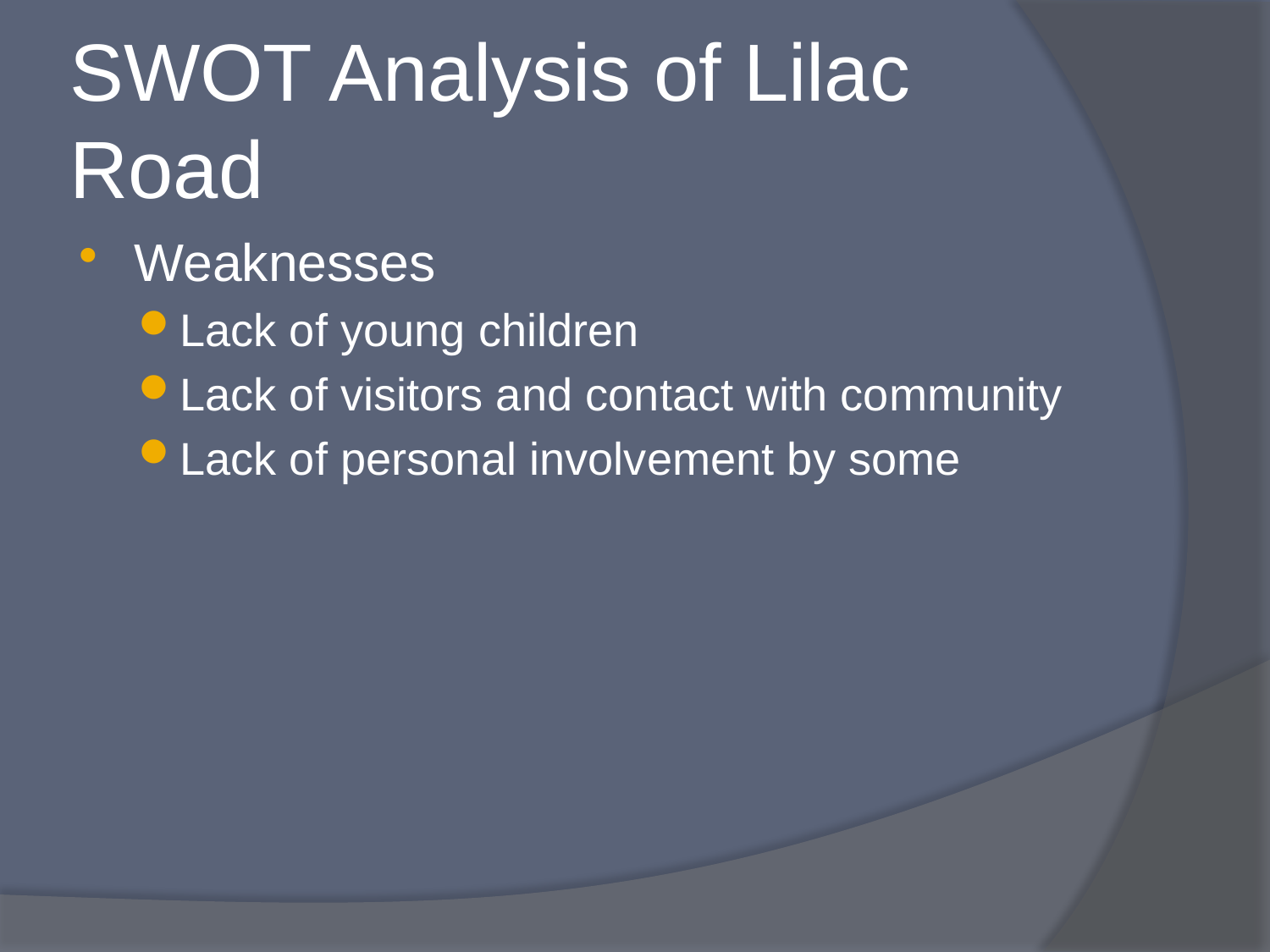

# SWOT Analysis of Lilac Road
Weaknesses
Lack of young children
Lack of visitors and contact with community
Lack of personal involvement by some